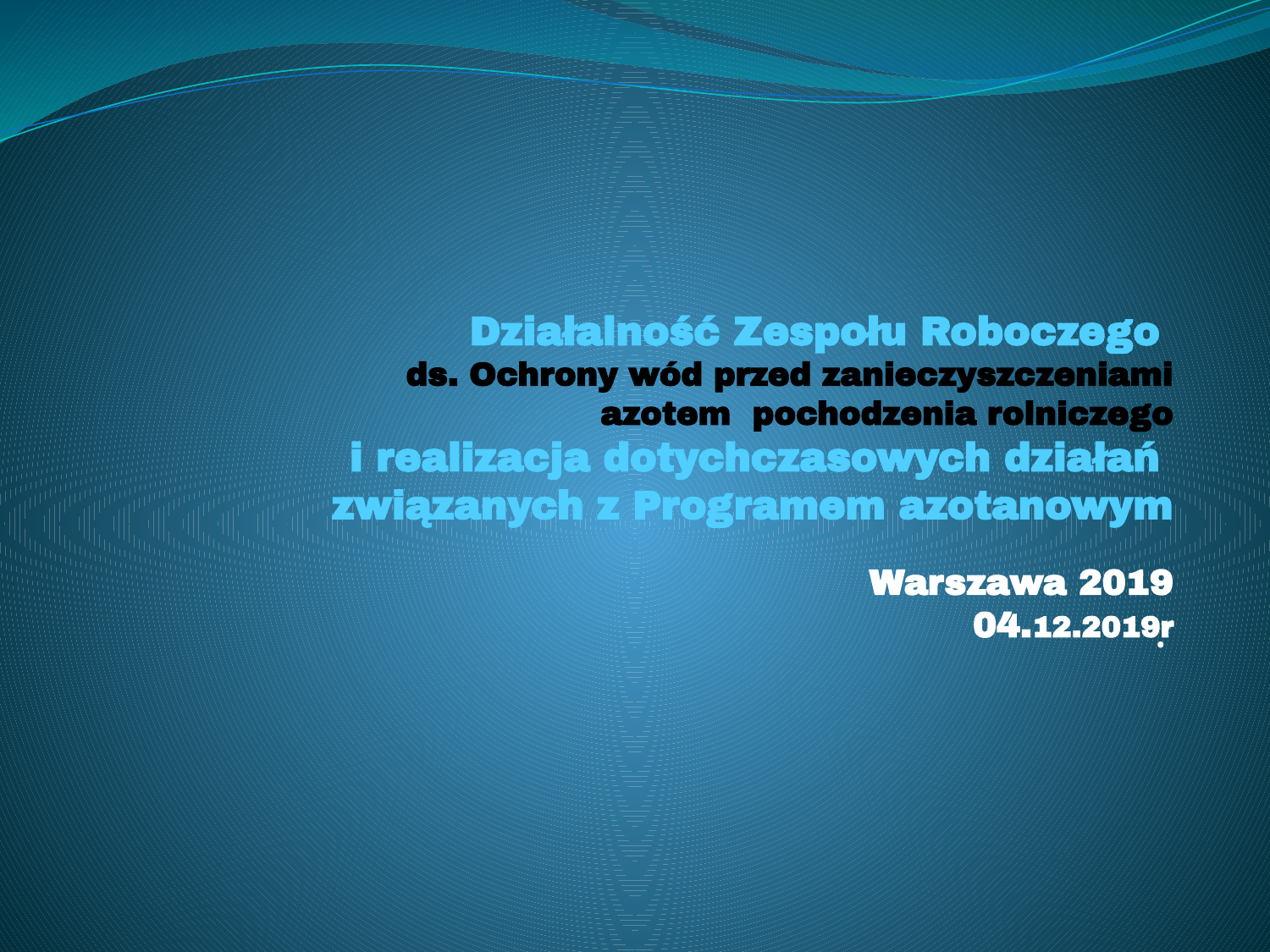

# Działalność Zespołu Roboczego ds. Ochrony wód przed zanieczyszczeniami azotem  pochodzenia rolniczego i realizacja dotychczasowych działań związanych z Programem azotanowym Warszawa 2019 04.12.2019r
.